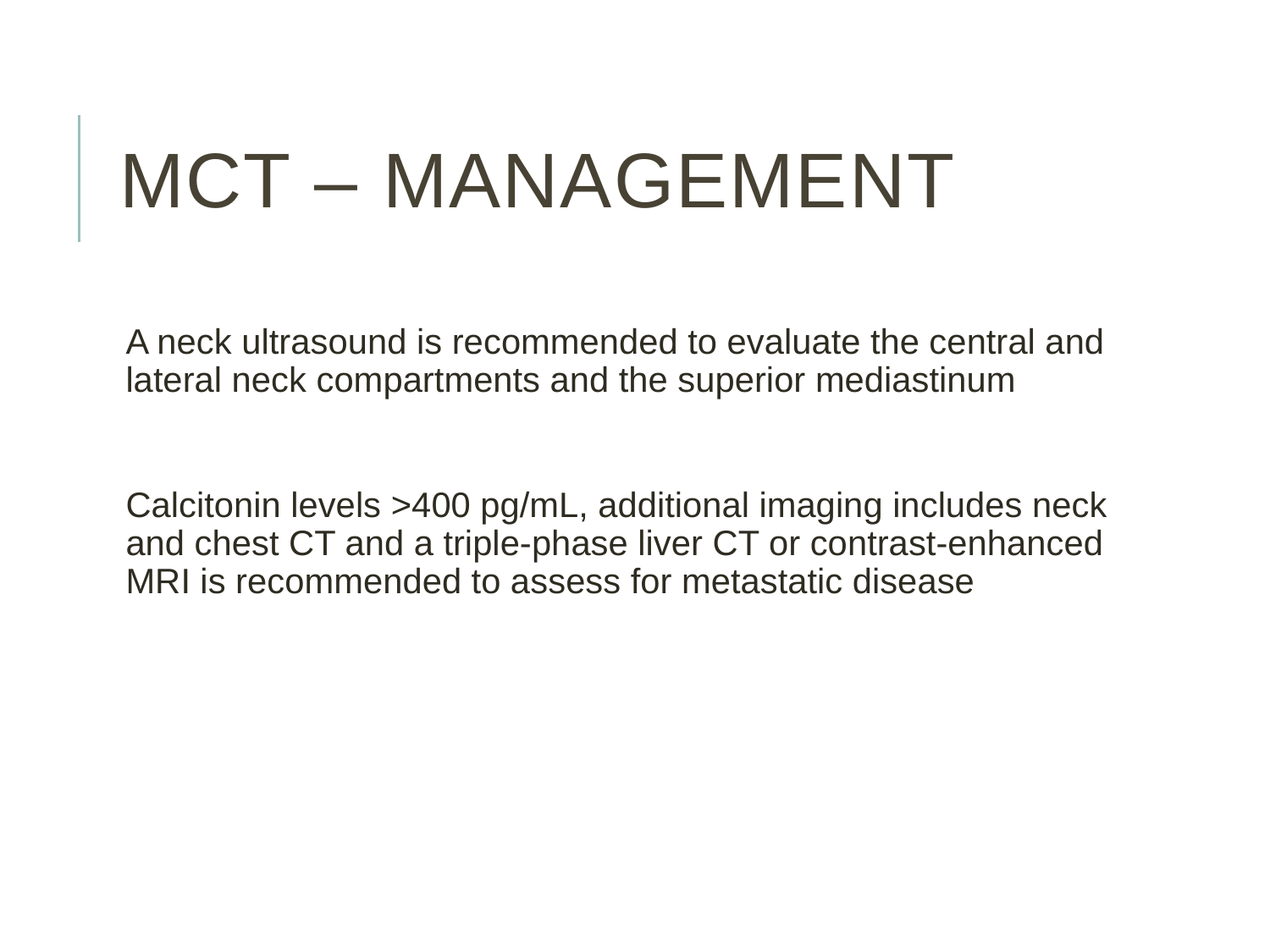

# MCT – management
A neck ultrasound is recommended to evaluate the central and lateral neck compartments and the superior mediastinum

Calcitonin levels >400 pg/mL, additional imaging includes neck and chest CT and a triple-phase liver CT or contrast-enhanced MRI is recommended to assess for metastatic disease